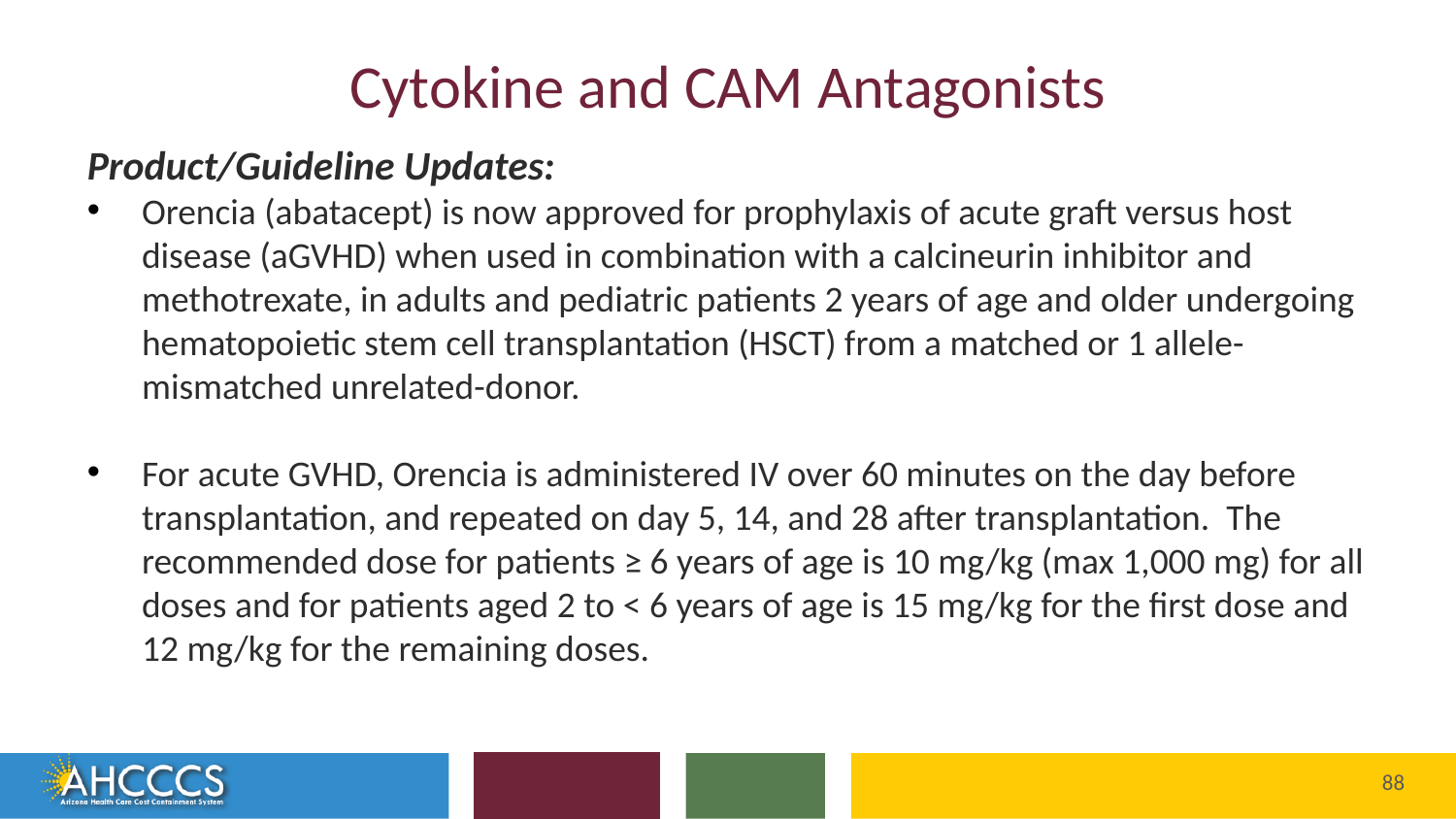

# Cytokine and CAM Antagonists
Product/Guideline Updates:
Orencia (abatacept) is now approved for prophylaxis of acute graft versus host disease (aGVHD) when used in combination with a calcineurin inhibitor and methotrexate, in adults and pediatric patients 2 years of age and older undergoing hematopoietic stem cell transplantation (HSCT) from a matched or 1 allele-mismatched unrelated-donor.

For acute GVHD, Orencia is administered IV over 60 minutes on the day before transplantation, and repeated on day 5, 14, and 28 after transplantation.  The recommended dose for patients ≥ 6 years of age is 10 mg/kg (max 1,000 mg) for all doses and for patients aged 2 to < 6 years of age is 15 mg/kg for the first dose and 12 mg/kg for the remaining doses.